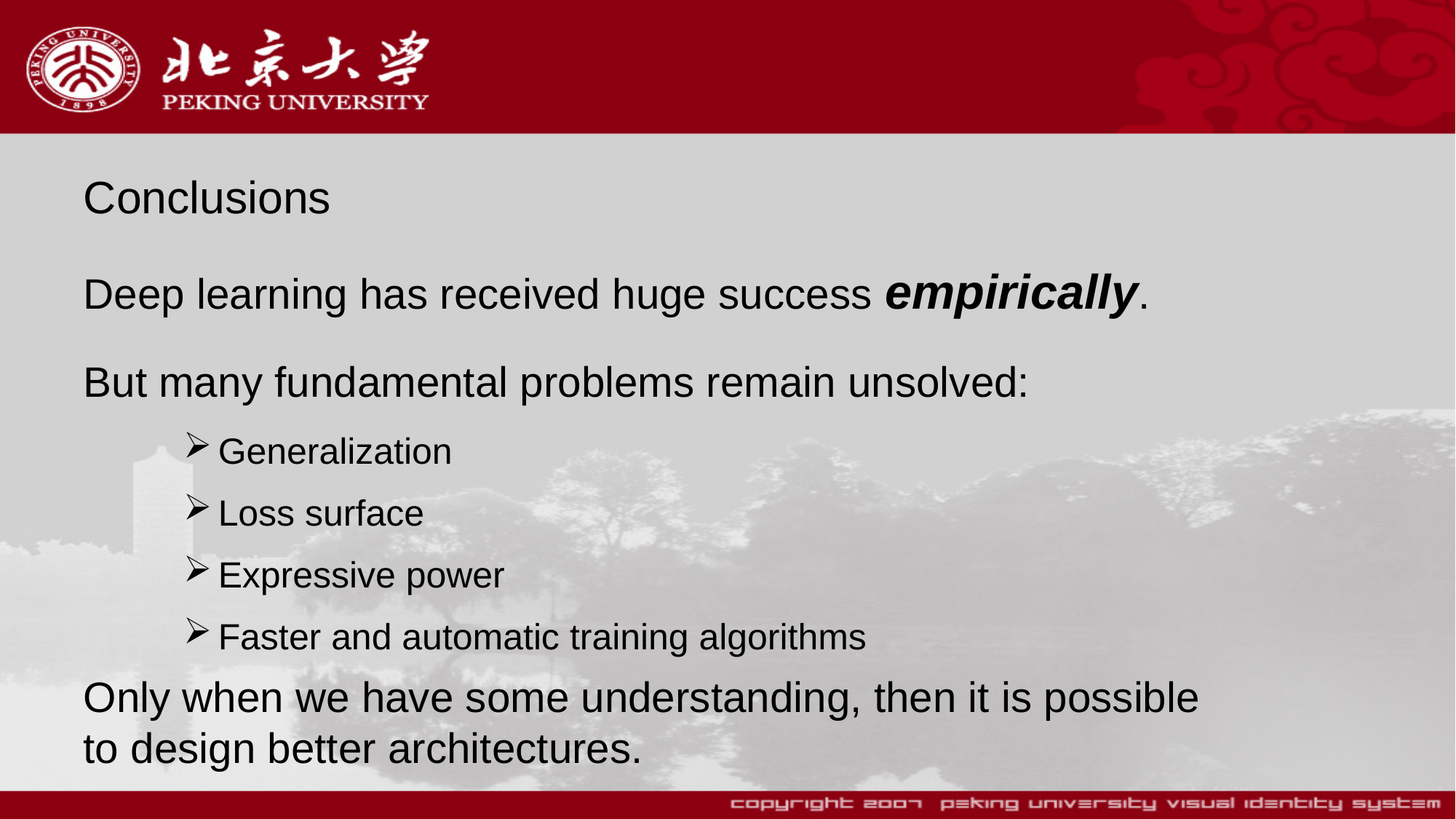

# Conclusions
Deep learning has received huge success empirically.
But many fundamental problems remain unsolved:

Generalization
Loss surface
Expressive power
Faster and automatic training algorithms
Only when we have some understanding, then it is possible to design better architectures.